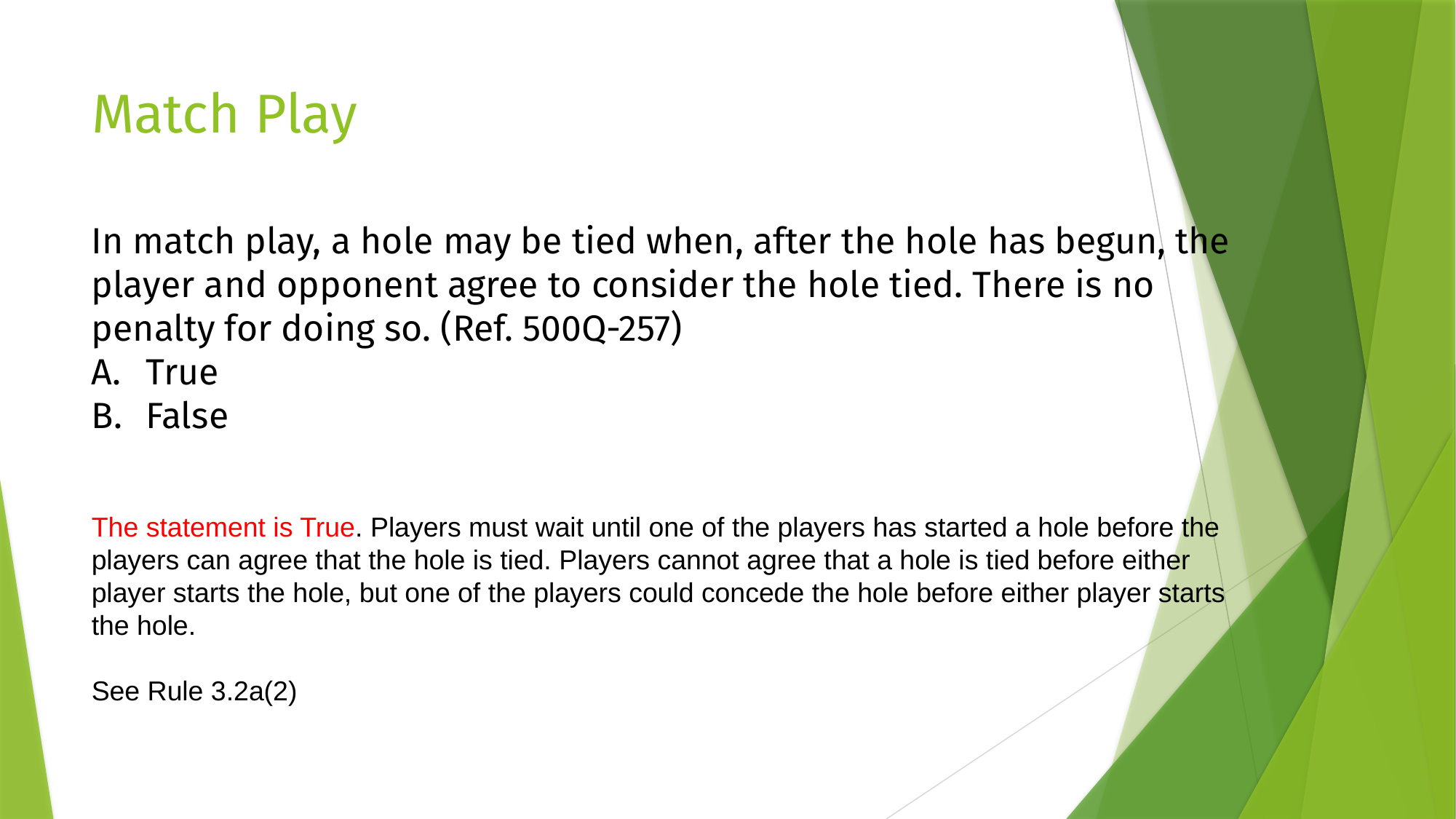

# Match Play
In match play, a hole may be tied when, after the hole has begun, the player and opponent agree to consider the hole tied. There is no penalty for doing so. (Ref. 500Q-257)
True
False
The statement is True. Players must wait until one of the players has started a hole before the players can agree that the hole is tied. Players cannot agree that a hole is tied before either player starts the hole, but one of the players could concede the hole before either player starts the hole.

See Rule 3.2a(2)